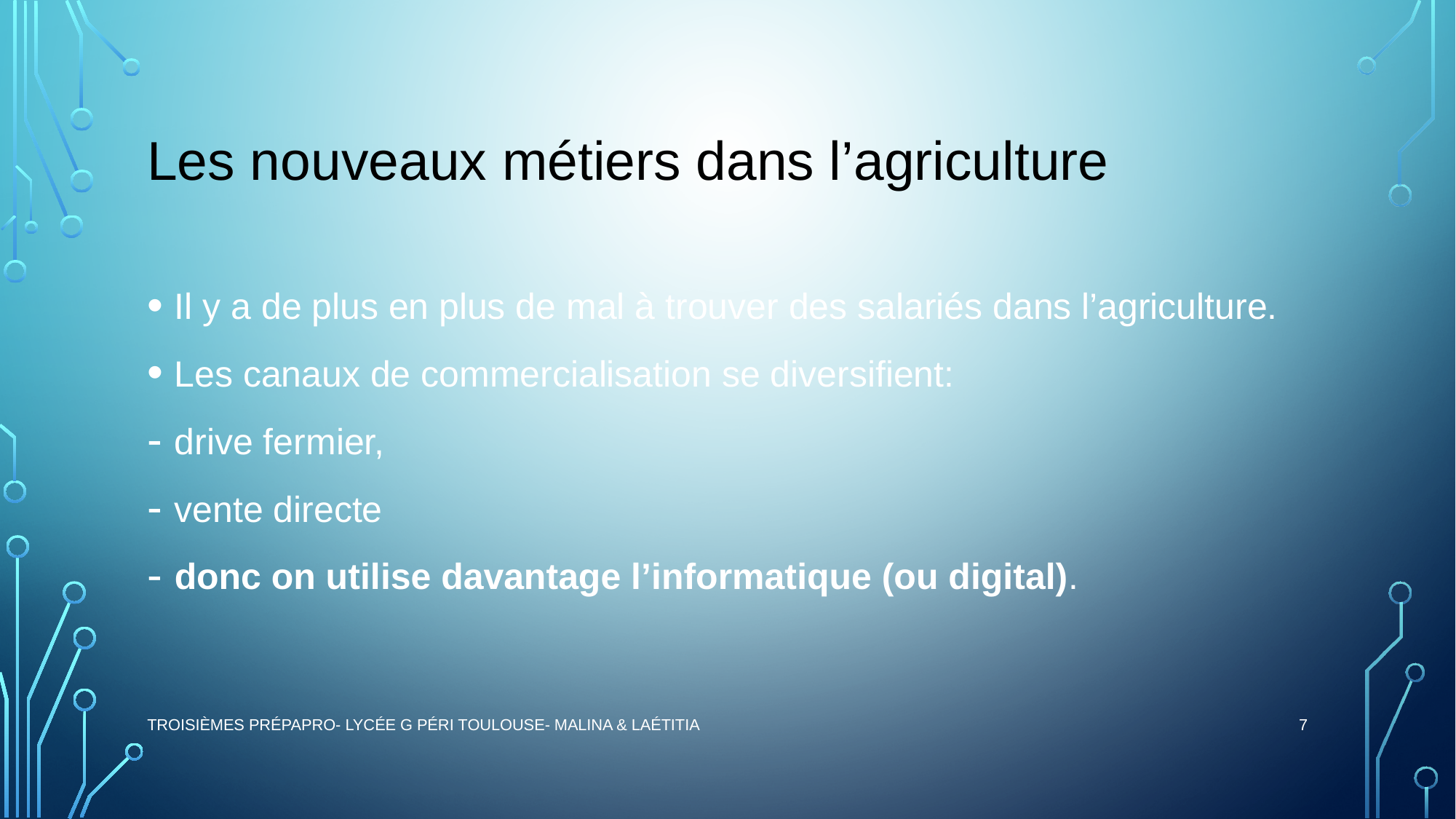

# Les nouveaux métiers dans l’agriculture
Il y a de plus en plus de mal à trouver des salariés dans l’agriculture.
Les canaux de commercialisation se diversifient:
drive fermier,
vente directe
donc on utilise davantage l’informatique (ou digital).

Troisièmes prépapro- Lycée G Péri Toulouse- Malina & Laétitia
7